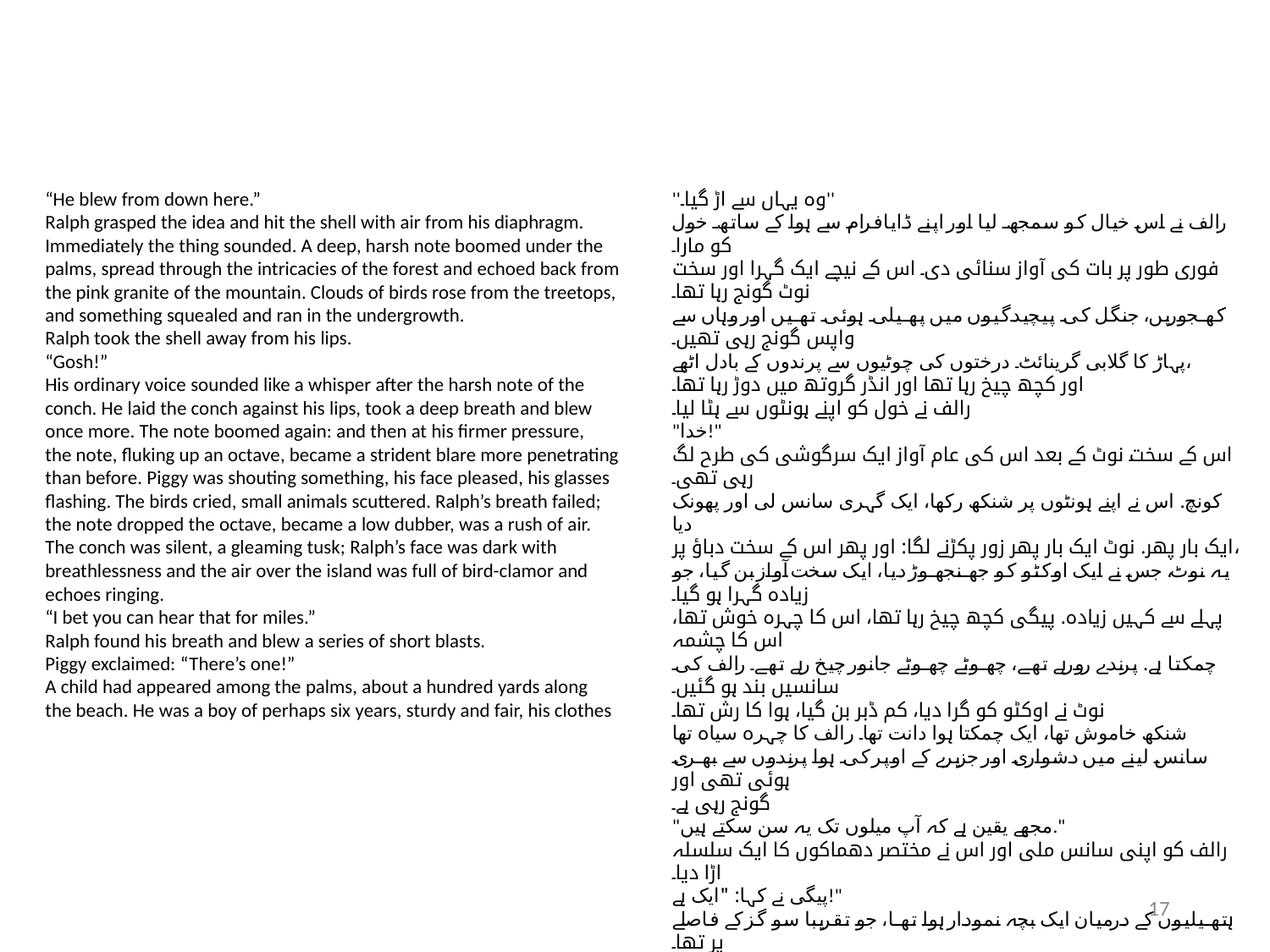

“He blew from down here.”
Ralph grasped the idea and hit the shell with air from his diaphragm.
Immediately the thing sounded. A deep, harsh note boomed under the
palms, spread through the intricacies of the forest and echoed back from
the pink granite of the mountain. Clouds of birds rose from the treetops,
and something squealed and ran in the undergrowth.
Ralph took the shell away from his lips.
“Gosh!”
His ordinary voice sounded like a whisper after the harsh note of the
conch. He laid the conch against his lips, took a deep breath and blew
once more. The note boomed again: and then at his firmer pressure,
the note, fluking up an octave, became a strident blare more penetrating
than before. Piggy was shouting something, his face pleased, his glasses
flashing. The birds cried, small animals scuttered. Ralph’s breath failed;
the note dropped the octave, became a low dubber, was a rush of air.
The conch was silent, a gleaming tusk; Ralph’s face was dark with
breathlessness and the air over the island was full of bird-clamor and
echoes ringing.
“I bet you can hear that for miles.”
Ralph found his breath and blew a series of short blasts.
Piggy exclaimed: “There’s one!”
A child had appeared among the palms, about a hundred yards along
the beach. He was a boy of perhaps six years, sturdy and fair, his clothes
''وہ یہاں سے اڑ گیا۔''
رالف نے اس خیال کو سمجھ لیا اور اپنے ڈایافرام سے ہوا کے ساتھ خول کو مارا۔
فوری طور پر بات کی آواز سنائی دی۔ اس کے نیچے ایک گہرا اور سخت نوٹ گونج رہا تھا۔
کھجوریں، جنگل کی پیچیدگیوں میں پھیلی ہوئی تھیں اور وہاں سے واپس گونج رہی تھیں۔
پہاڑ کا گلابی گرینائٹ۔ درختوں کی چوٹیوں سے پرندوں کے بادل اٹھے،
اور کچھ چیخ رہا تھا اور انڈر گروتھ میں دوڑ رہا تھا۔
رالف نے خول کو اپنے ہونٹوں سے ہٹا لیا۔
"خدا!"
اس کے سخت نوٹ کے بعد اس کی عام آواز ایک سرگوشی کی طرح لگ رہی تھی۔
کونچ. اس نے اپنے ہونٹوں پر شنکھ رکھا، ایک گہری سانس لی اور پھونک دیا
ایک بار پھر. نوٹ ایک بار پھر زور پکڑنے لگا: اور پھر اس کے سخت دباؤ پر،
یہ نوٹ، جس نے ایک اوکٹو کو جھنجھوڑ دیا، ایک سخت آواز بن گیا، جو زیادہ گہرا ہو گیا۔
پہلے سے کہیں زیادہ. پیگی کچھ چیخ رہا تھا، اس کا چہرہ خوش تھا، اس کا چشمہ
چمکتا ہے. پرندے رورہے تھے، چھوٹے چھوٹے جانور چیخ رہے تھے۔ رالف کی سانسیں بند ہو گئیں۔
نوٹ نے اوکٹو کو گرا دیا، کم ڈبر بن گیا، ہوا کا رش تھا۔
شنکھ خاموش تھا، ایک چمکتا ہوا دانت تھا۔ رالف کا چہرہ سیاہ تھا
سانس لینے میں دشواری اور جزیرے کے اوپر کی ہوا پرندوں سے بھری ہوئی تھی اور
گونج رہی ہے۔
"مجھے یقین ہے کہ آپ میلوں تک یہ سن سکتے ہیں."
رالف کو اپنی سانس ملی اور اس نے مختصر دھماکوں کا ایک سلسلہ اڑا دیا۔
پیگی نے کہا: "ایک ہے!"
ہتھیلیوں کے درمیان ایک بچہ نمودار ہوا تھا، جو تقریبا سو گز کے فاصلے پر تھا۔
ساحل سمندر. وہ شاید چھ سال کا لڑکا تھا، مضبوط اور گورا، اس کے کپڑے

17